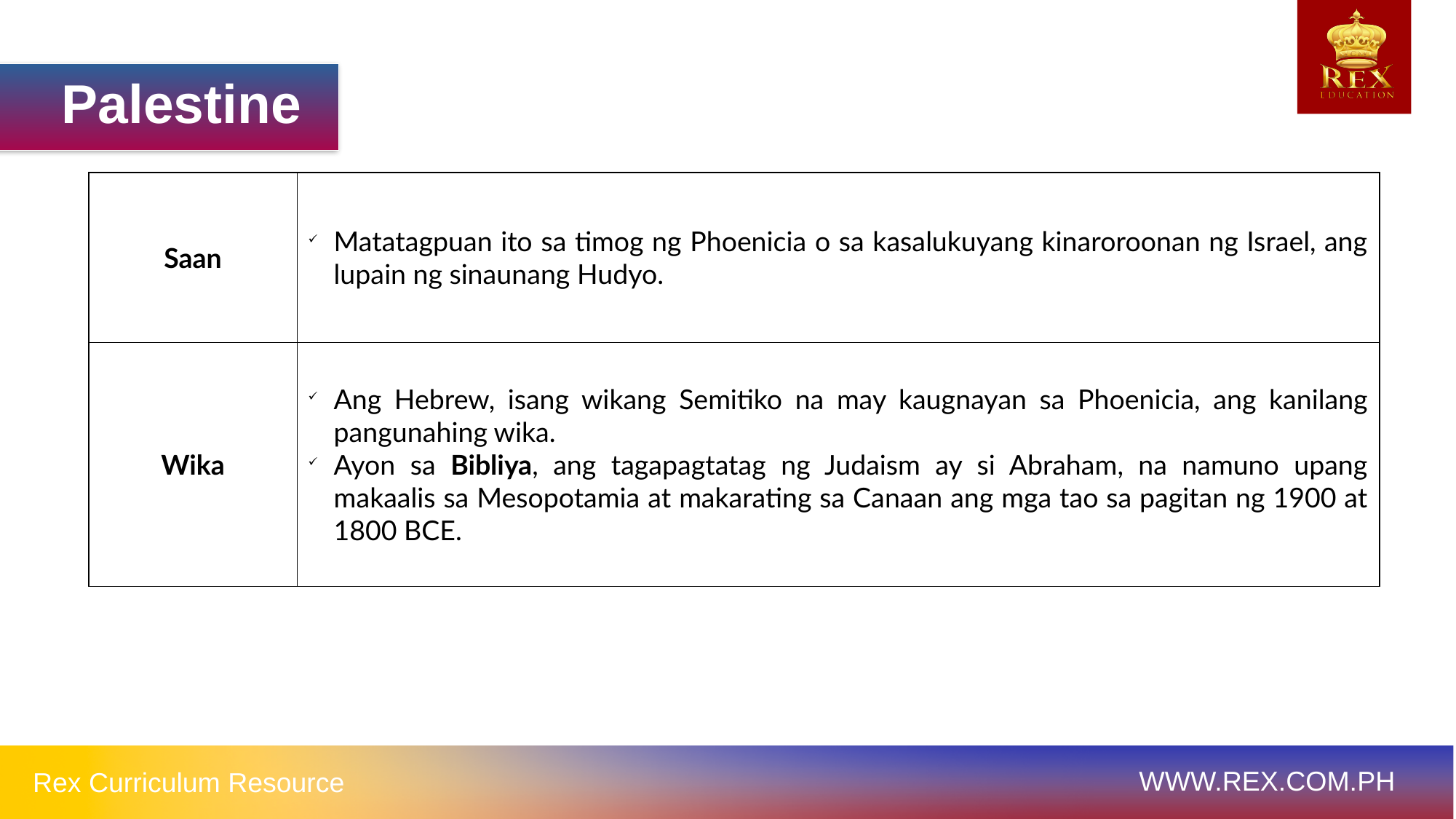

Palestine

| Saan | Matatagpuan ito sa timog ng Phoenicia o sa kasalukuyang kinaroroonan ng Israel, ang lupain ng sinaunang Hudyo. |
| --- | --- |
| Wika | Ang Hebrew, isang wikang Semitiko na may kaugnayan sa Phoenicia, ang kanilang pangunahing wika. Ayon sa Bibliya, ang tagapagtatag ng Judaism ay si Abraham, na namuno upang makaalis sa Mesopotamia at makarating sa Canaan ang mga tao sa pagitan ng 1900 at 1800 BCE. |